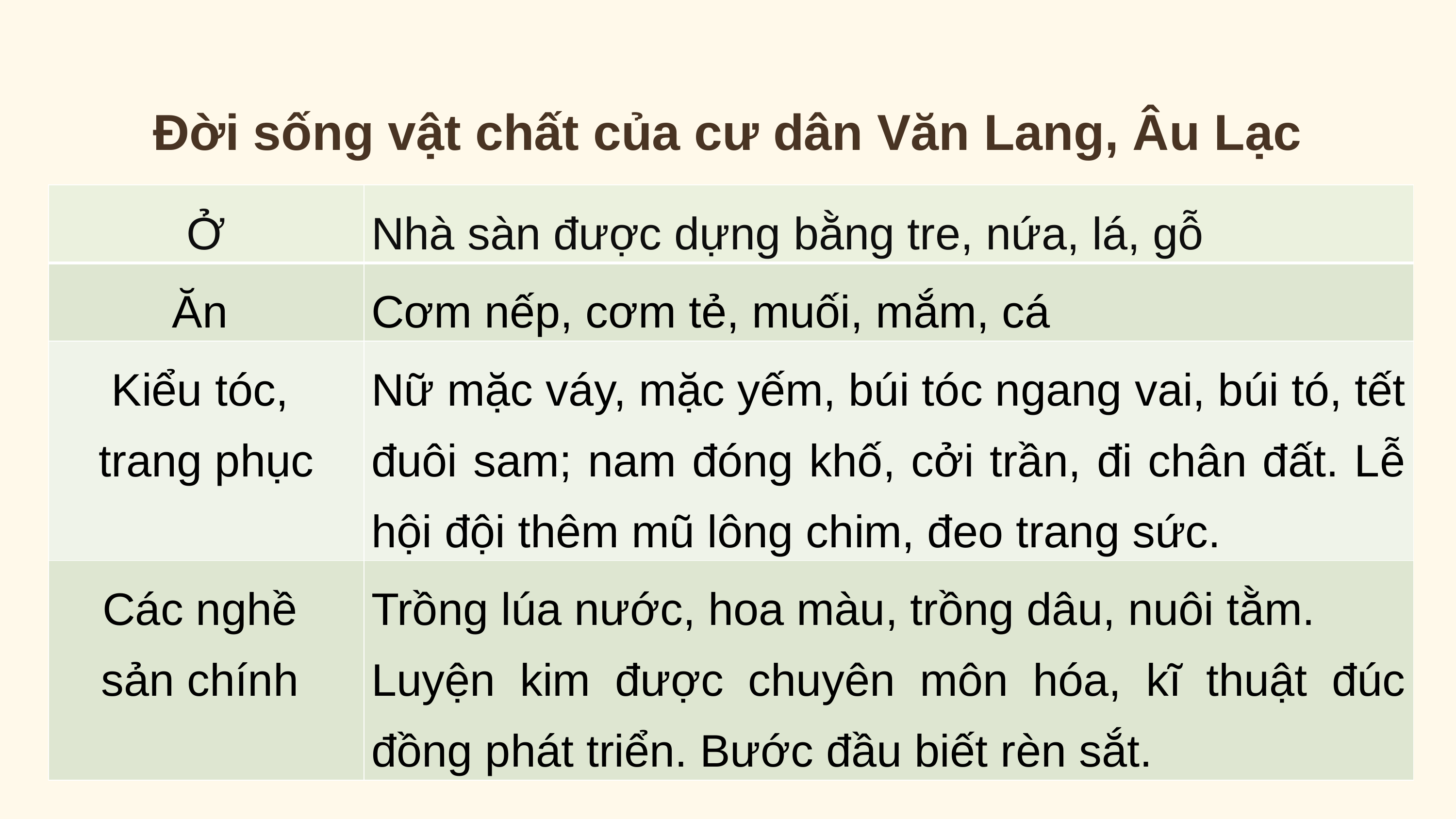

Đời sống vật chất của cư dân Văn Lang, Âu Lạc
| Ở | Nhà sàn được dựng bằng tre, nứa, lá, gỗ |
| --- | --- |
| Ăn | Cơm nếp, cơm tẻ, muối, mắm, cá |
| Kiểu tóc, trang phục | Nữ mặc váy, mặc yếm, búi tóc ngang vai, búi tó, tết đuôi sam; nam đóng khố, cởi trần, đi chân đất. Lễ hội đội thêm mũ lông chim, đeo trang sức. |
| Các nghề sản chính | Trồng lúa nước, hoa màu, trồng dâu, nuôi tằm. Luyện kim được chuyên môn hóa, kĩ thuật đúc đồng phát triển. Bước đầu biết rèn sắt. |